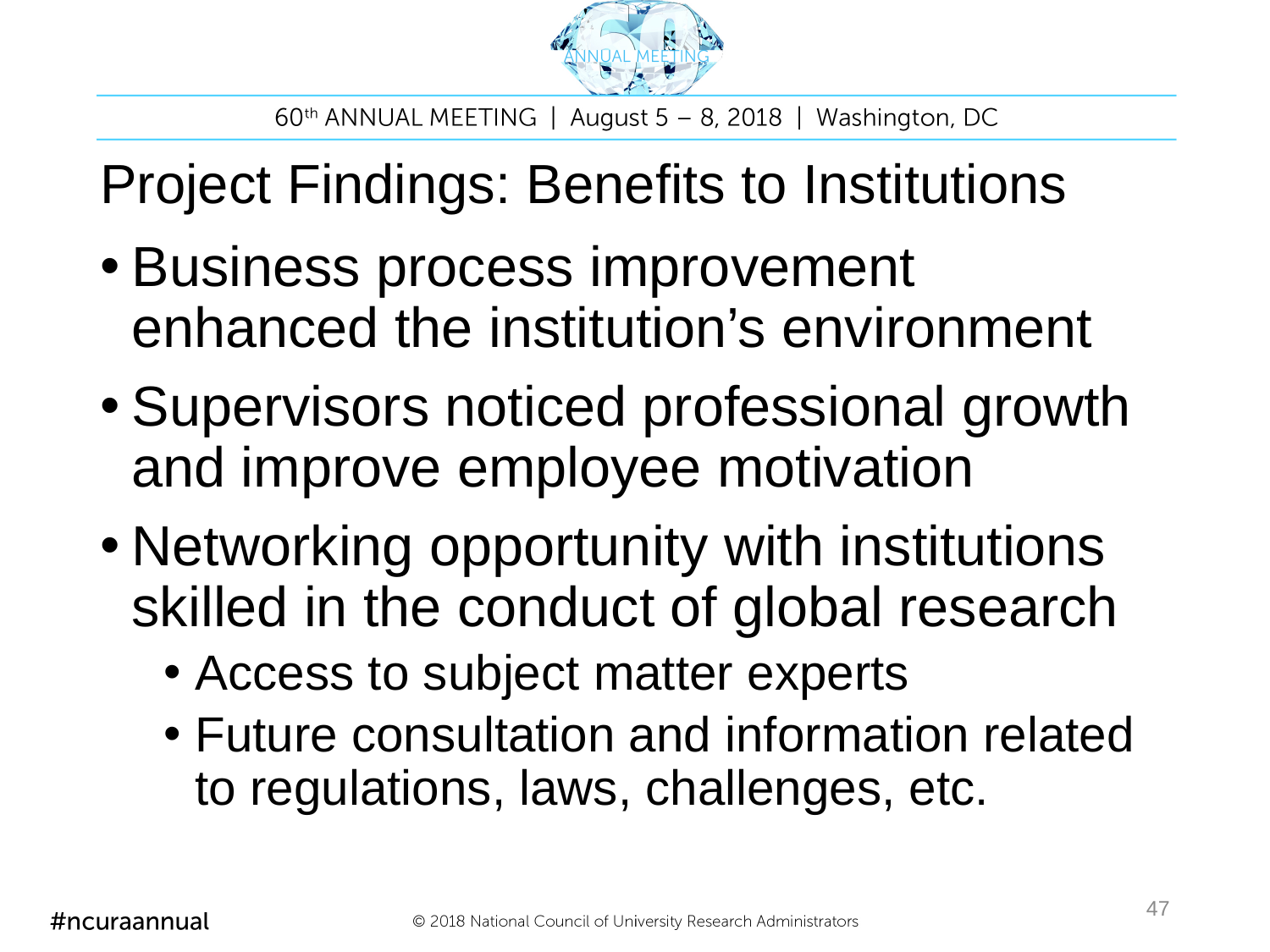

# Project Findings: Benefits to Institutions
Business process improvement enhanced the institution’s environment
Supervisors noticed professional growth and improve employee motivation
Networking opportunity with institutions skilled in the conduct of global research
Access to subject matter experts
Future consultation and information related to regulations, laws, challenges, etc.
47